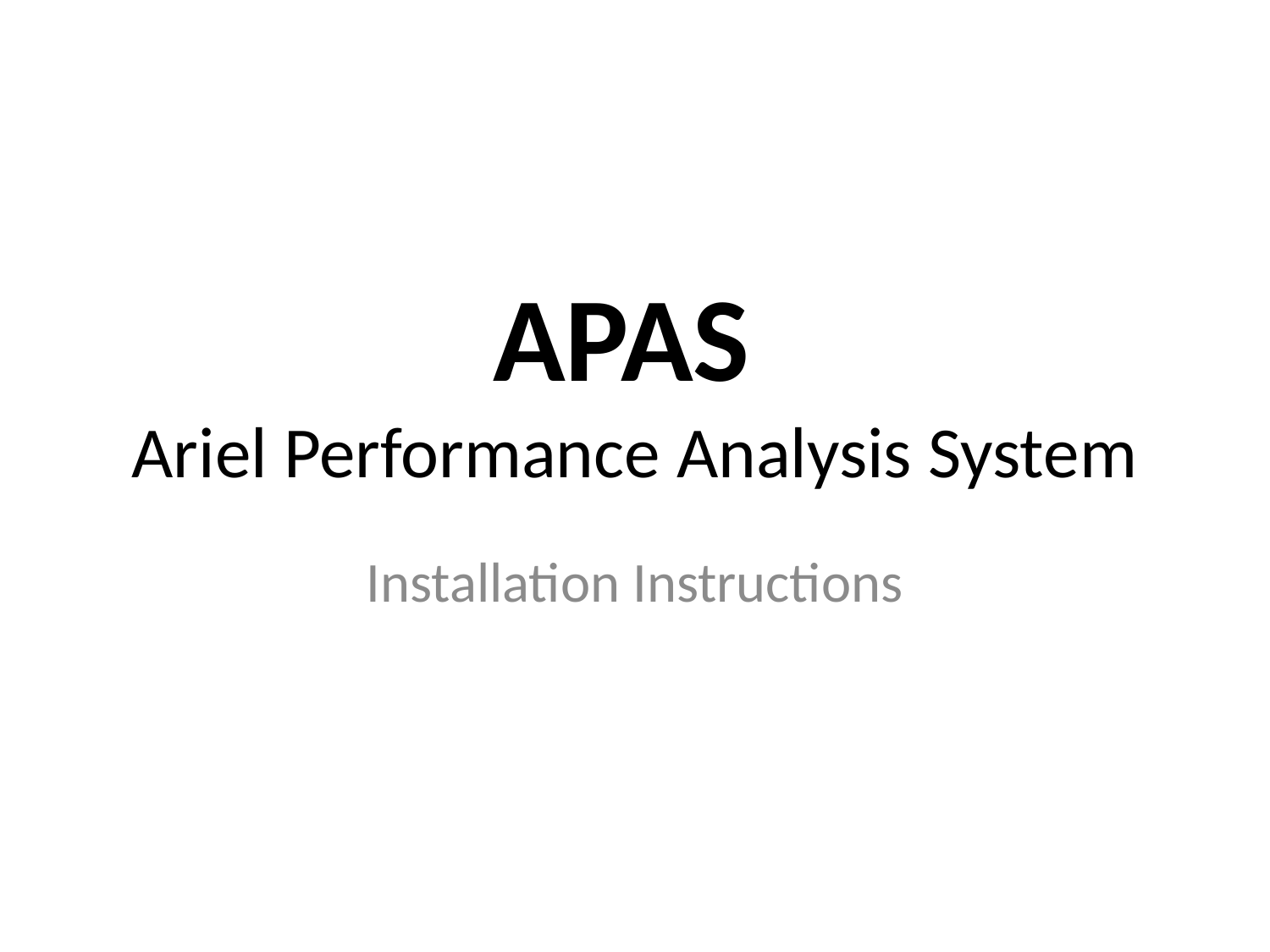

# APAS Ariel Performance Analysis System
Installation Instructions